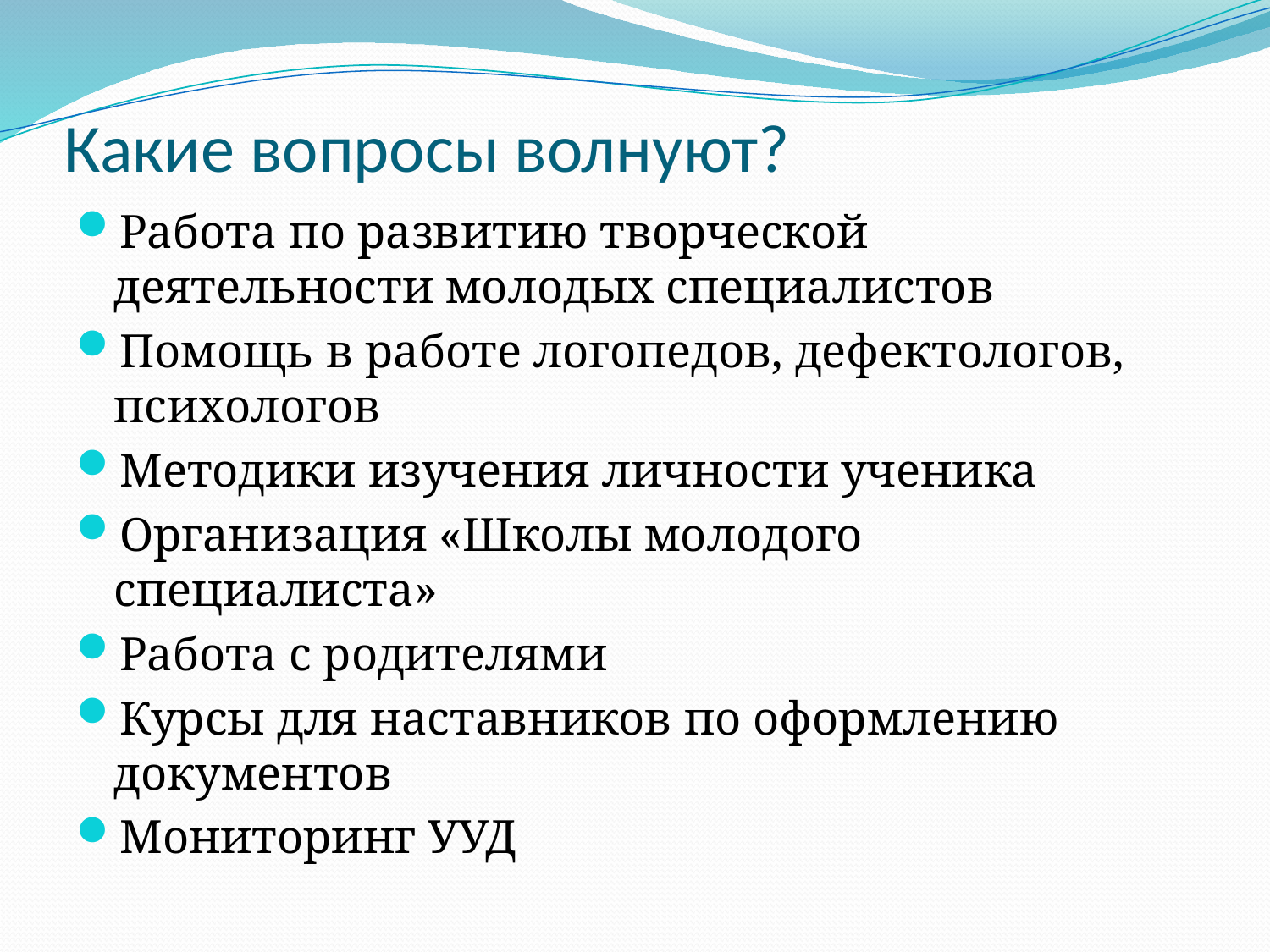

# Какие вопросы волнуют?
Работа по развитию творческой деятельности молодых специалистов
Помощь в работе логопедов, дефектологов, психологов
Методики изучения личности ученика
Организация «Школы молодого специалиста»
Работа с родителями
Курсы для наставников по оформлению документов
Мониторинг УУД